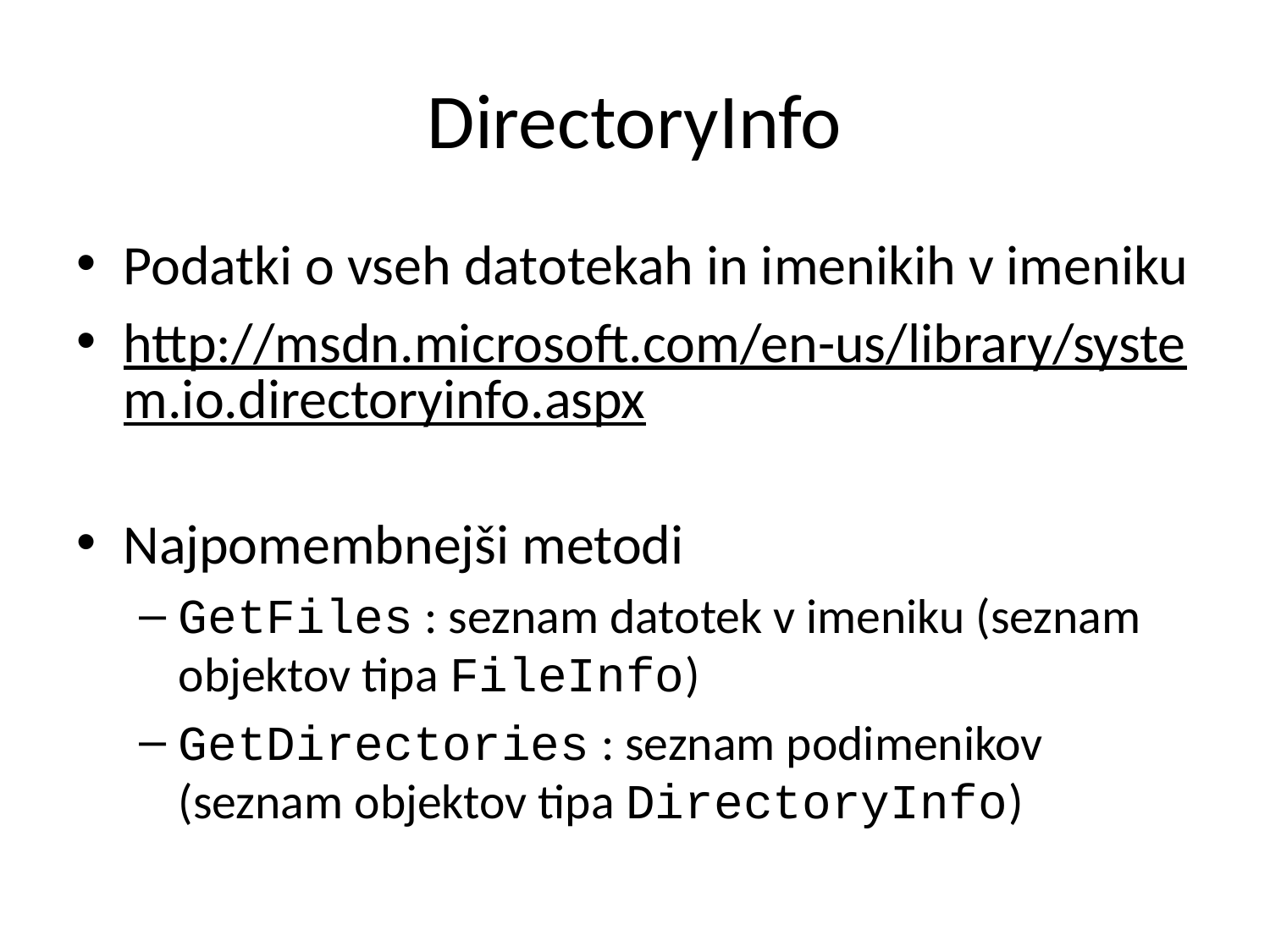

# DirectoryInfo
Podatki o vseh datotekah in imenikih v imeniku
http://msdn.microsoft.com/en-us/library/system.io.directoryinfo.aspx
Najpomembnejši metodi
GetFiles : seznam datotek v imeniku (seznam objektov tipa FileInfo)
GetDirectories : seznam podimenikov (seznam objektov tipa DirectoryInfo)